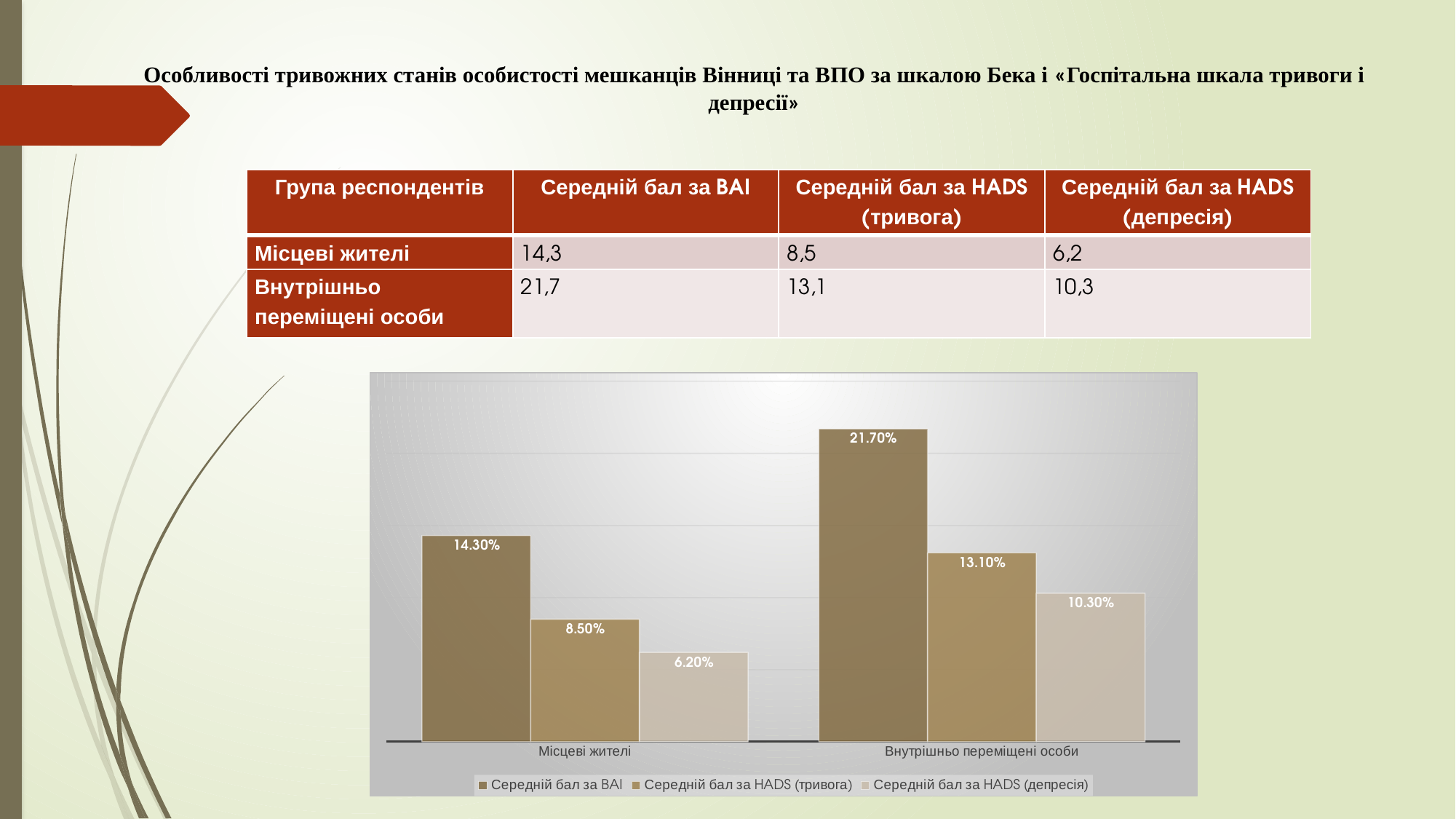

# Особливості тривожних станів особистості мешканців Вінниці та ВПО за шкалою Бека і «Госпітальна шкала тривоги і депресії»
| Група респондентів | Середній бал за BAI | Середній бал за HADS (тривога) | Середній бал за HADS (депресія) |
| --- | --- | --- | --- |
| Місцеві жителі | 14,3 | 8,5 | 6,2 |
| Внутрішньо переміщені особи | 21,7 | 13,1 | 10,3 |

### Chart

| Category | Середній бал за BAI | Середній бал за HADS (тривога) | Середній бал за HADS (депресія) |
|---|---|---|---|
| Місцеві жителі | 0.143 | 0.085 | 0.062 |
| Внутрішньо переміщені особи | 0.217 | 0.131 | 0.103 |